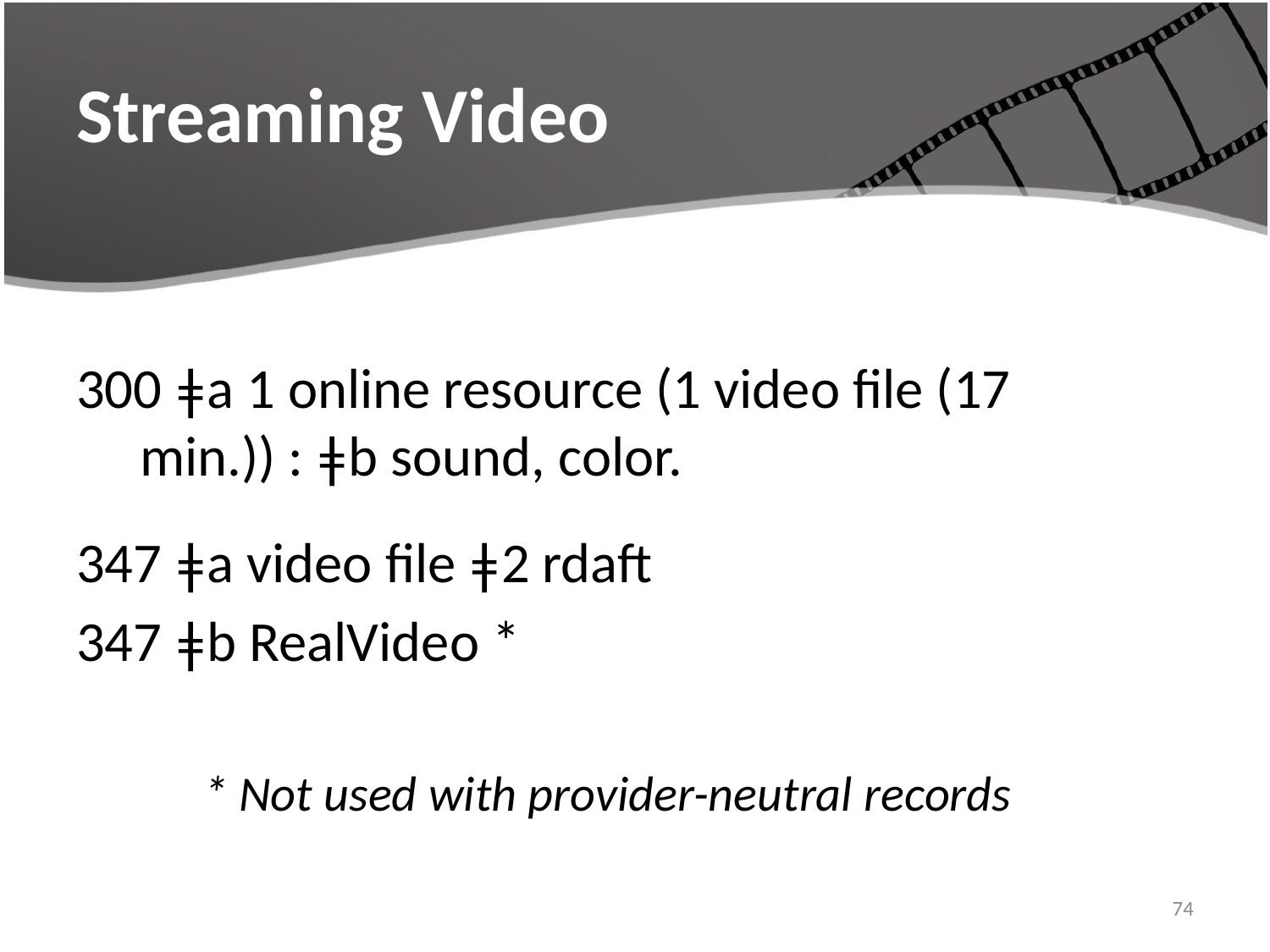

# Streaming Video

300 ǂa 1 online resource (1 video file (17 min.)) : ǂb sound, color.

347 ǂa video file ǂ2 rdaft
347 ǂb RealVideo *

* Not used with provider-neutral records
74